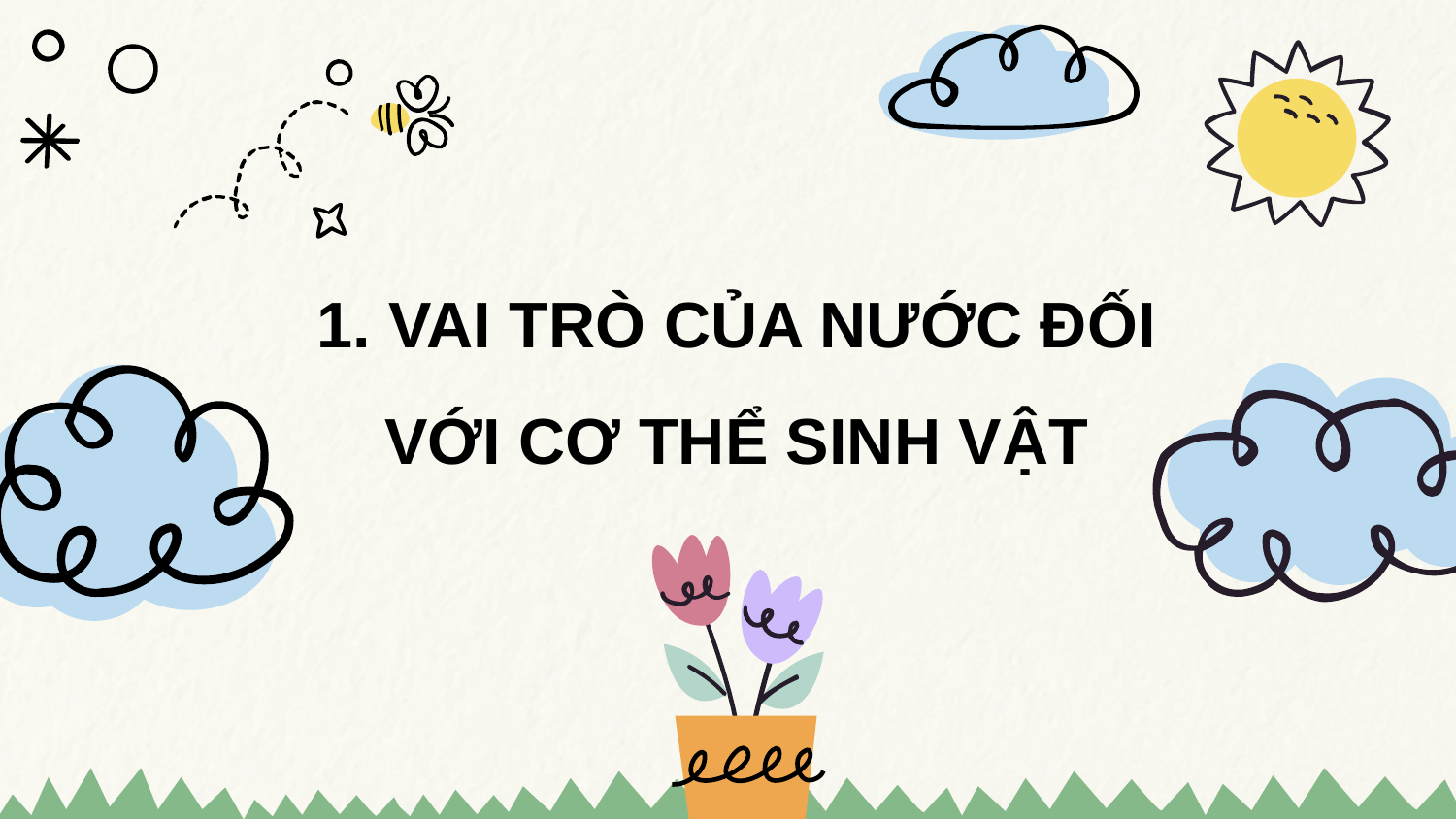

# 1. VAI TRÒ CỦA NƯỚC ĐỐI VỚI CƠ THỂ SINH VẬT